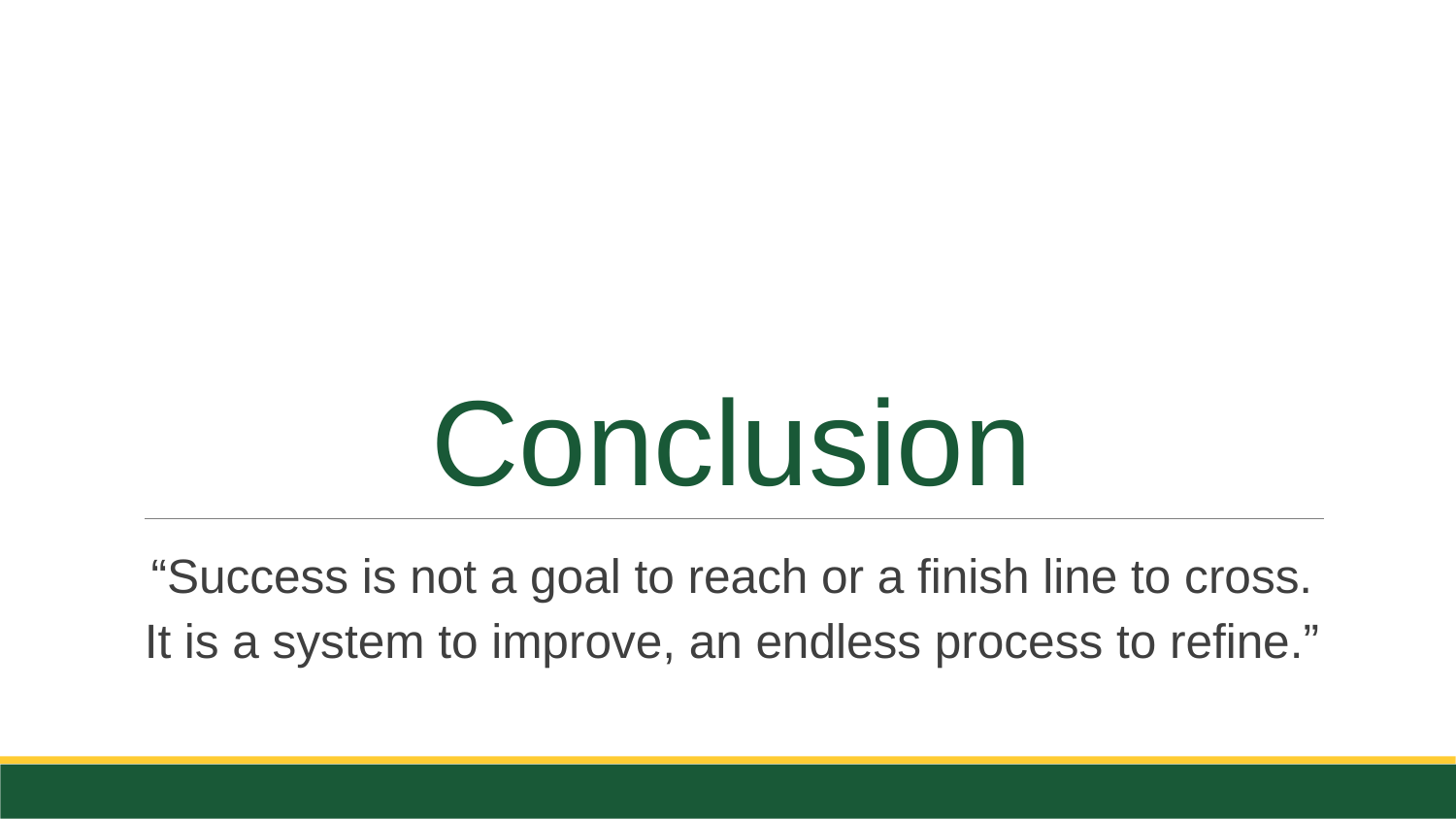

# Conclusion
“Success is not a goal to reach or a finish line to cross. It is a system to improve, an endless process to refine.”